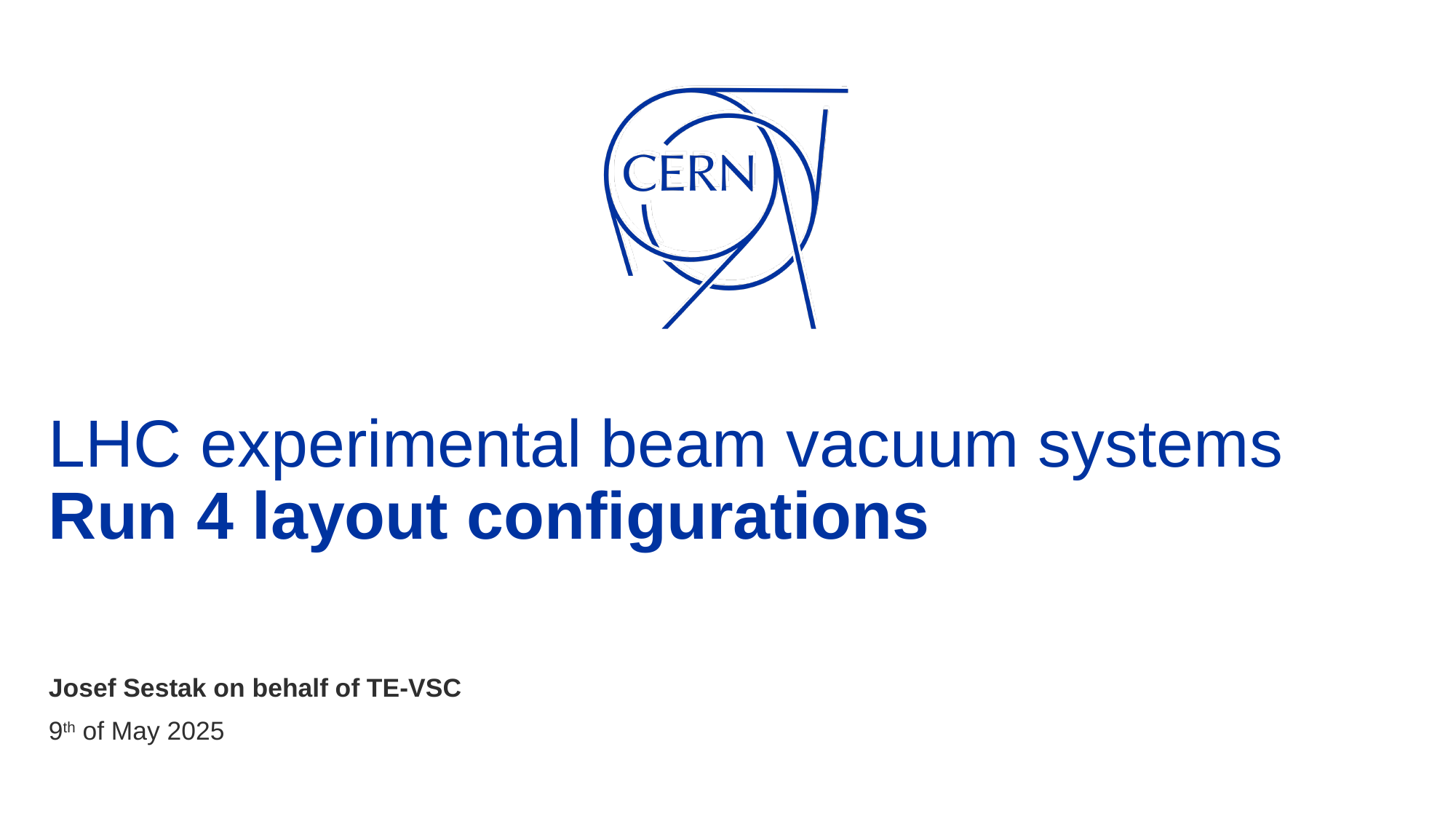

# LHC experimental beam vacuum systems Run 4 layout configurations
Josef Sestak on behalf of TE-VSC
9th of May 2025